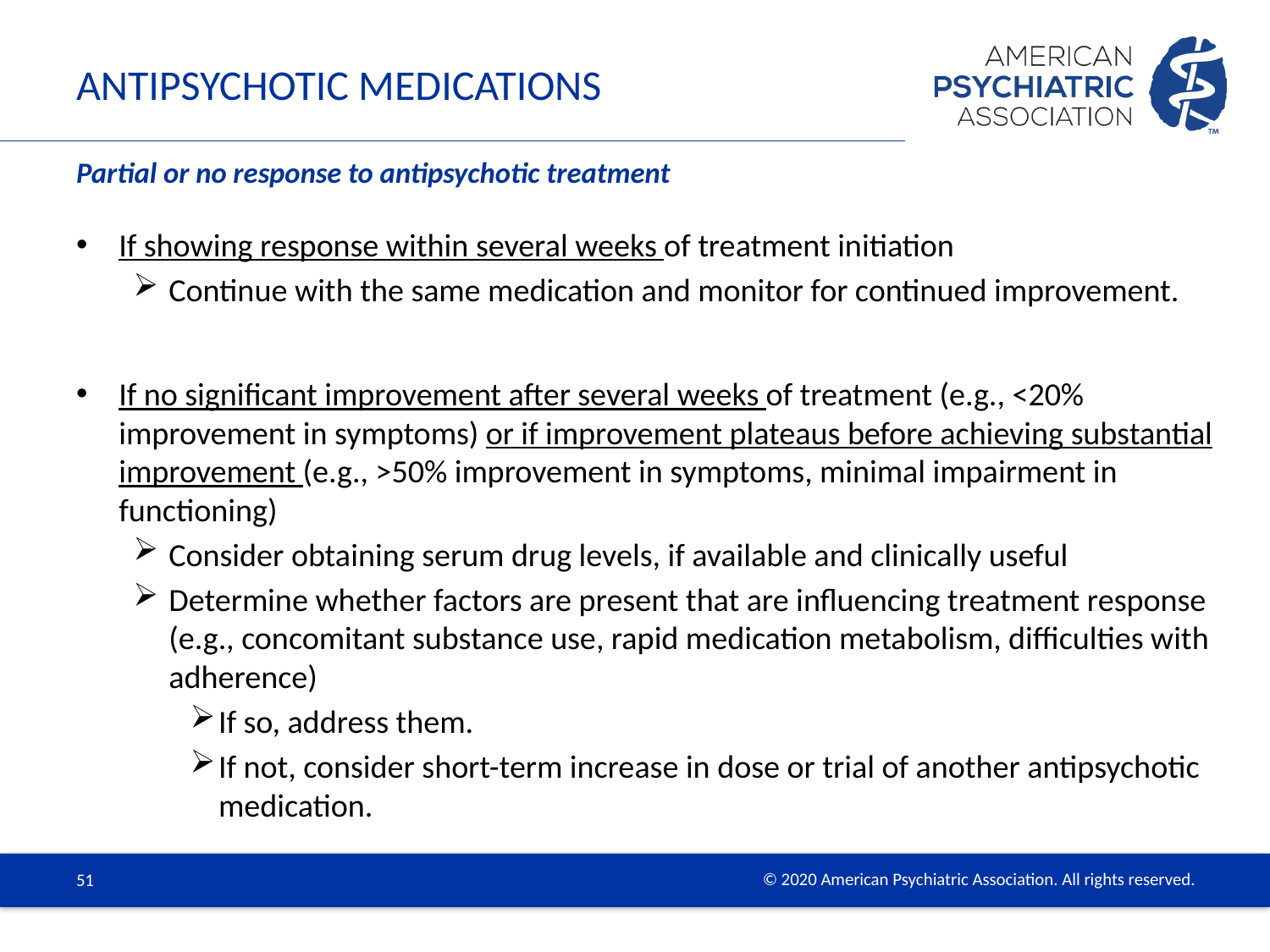

# Antipsychotic Medications
Partial or no response to antipsychotic treatment

If showing response within several weeks of treatment initiation
Continue with the same medication and monitor for continued improvement.

If no significant improvement after several weeks of treatment (e.g., <20% improvement in symptoms) or if improvement plateaus before achieving substantial improvement (e.g., >50% improvement in symptoms, minimal impairment in functioning)
Consider obtaining serum drug levels, if available and clinically useful
Determine whether factors are present that are influencing treatment response (e.g., concomitant substance use, rapid medication metabolism, difficulties with adherence)
If so, address them.
If not, consider short-term increase in dose or trial of another antipsychotic medication.